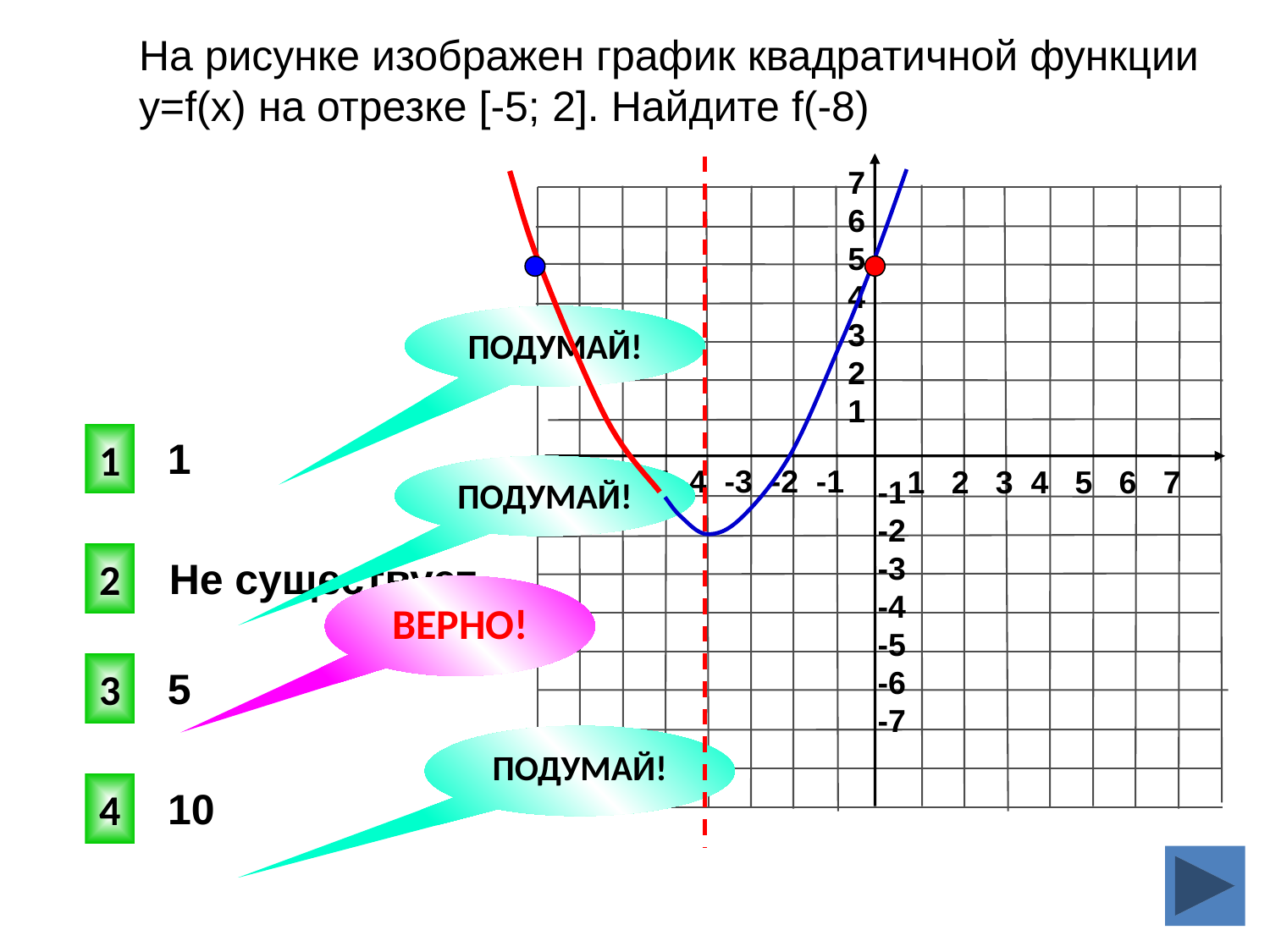

На рисунке изображен график квадратичной функции
y=f(x) на отрезке [-5; 2]. Найдите f(-8)

7
6
5
4
3
2
1

ПОДУМАЙ!

1
1
-7 -6 -5 -4  -3  -2  -1
ПОДУМАЙ!

1   2   3  4   5   6   7

-1
-2
-3
-4
-5
-6
-7

2
Не существует

ВЕРНО!

3
5

ПОДУМАЙ!

4
10